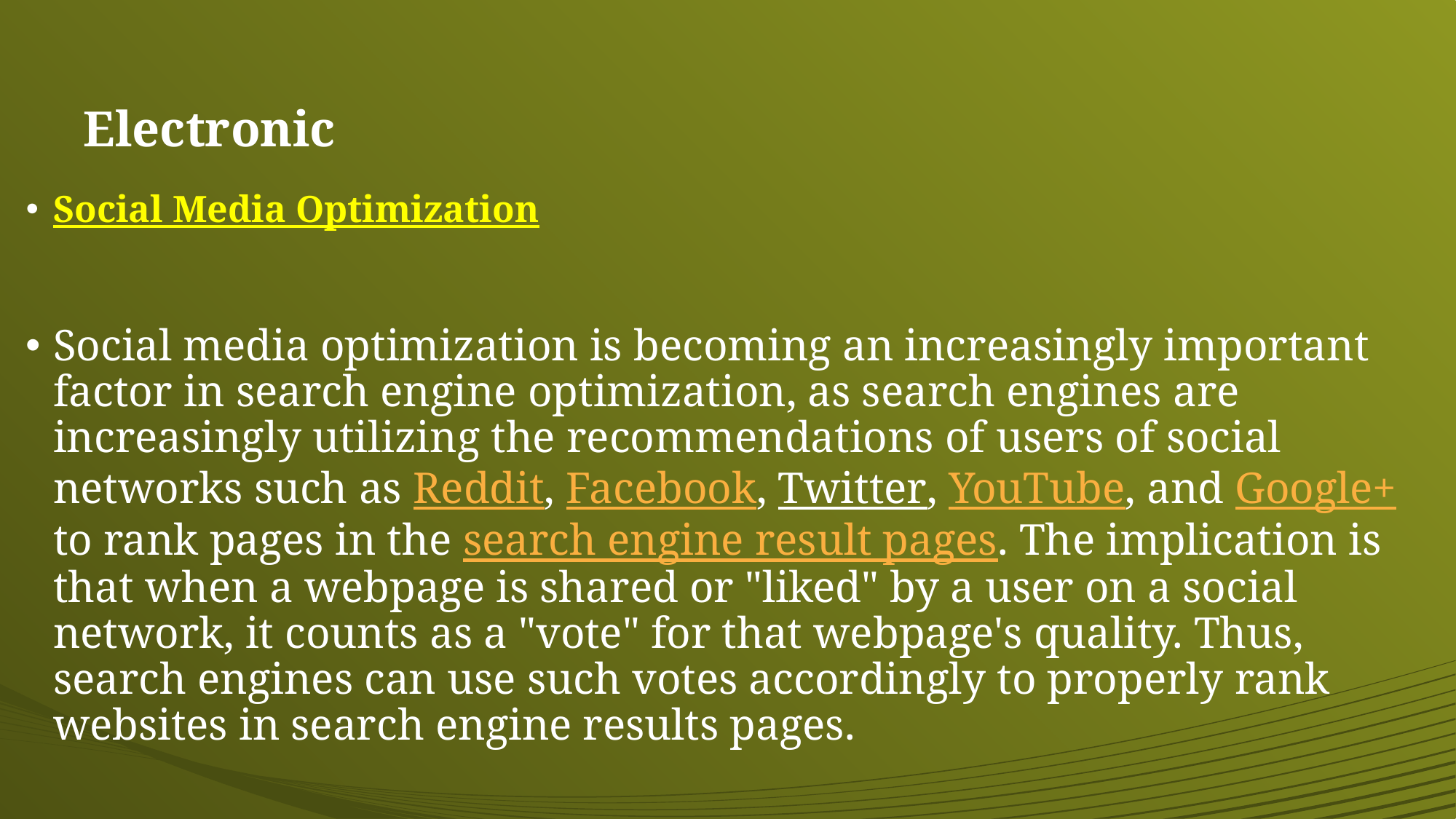

# Electronic
Social Media Optimization

Social media optimization is becoming an increasingly important factor in search engine optimization, as search engines are increasingly utilizing the recommendations of users of social networks such as Reddit, Facebook, Twitter, YouTube, and Google+ to rank pages in the search engine result pages. The implication is that when a webpage is shared or "liked" by a user on a social network, it counts as a "vote" for that webpage's quality. Thus, search engines can use such votes accordingly to properly rank websites in search engine results pages.